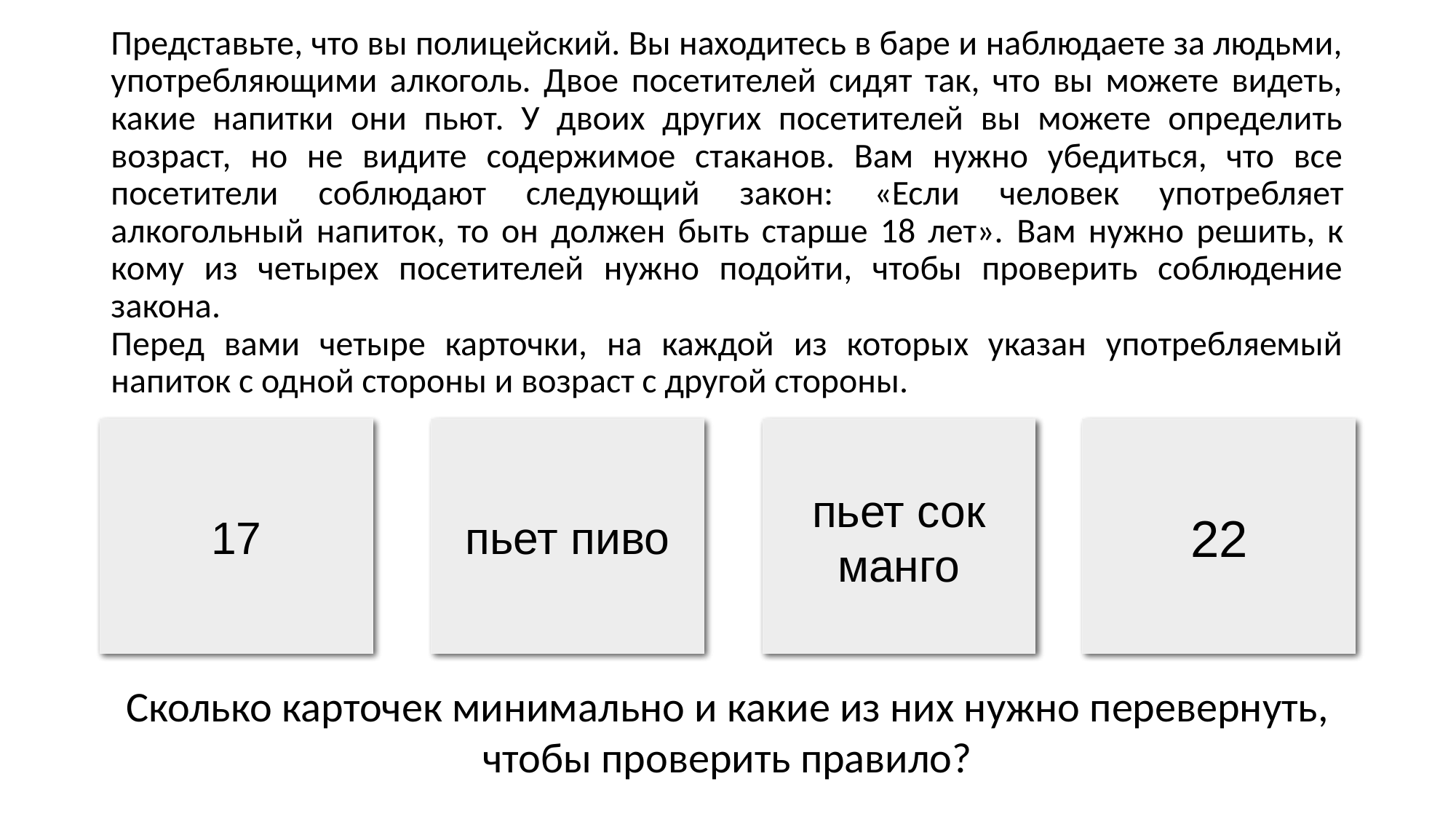

# Представьте, что вы полицейский. Вы находитесь в баре и наблюдаете за людьми, употребляющими алкоголь. Двое посетителей сидят так, что вы можете видеть, какие напитки они пьют. У двоих других посетителей вы можете определить возраст, но не видите содержимое стаканов. Вам нужно убедиться, что все посетители соблюдают следующий закон: «Если человек употребляет алкогольный напиток, то он должен быть старше 18 лет». Вам нужно решить, к кому из четырех посетителей нужно подойти, чтобы проверить соблюдение закона. Перед вами четыре карточки, на каждой из которых указан употребляемый напиток с одной стороны и возраст с другой стороны.
17
пьет пиво
пьет пиво
пьет сок манго
пьет сок манго
22
22
17
Сколько карточек минимально и какие из них нужно перевернуть, чтобы проверить правило?